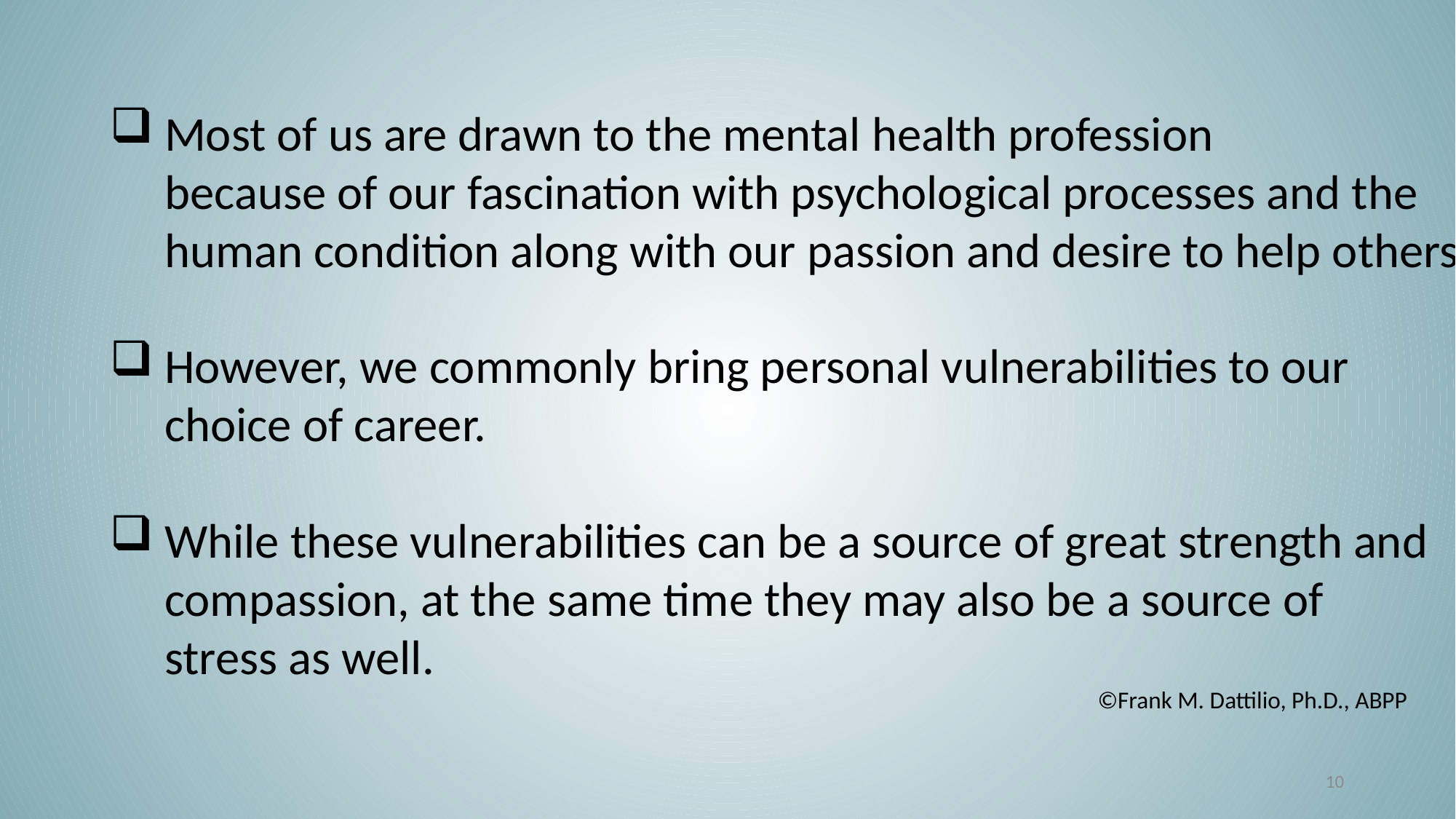

Most of us are drawn to the mental health profession
     because of our fascination with psychological processes and the
     human condition along with our passion and desire to help others.

However, we commonly bring personal vulnerabilities to our
     choice of career.

While these vulnerabilities can be a source of great strength and
     compassion, at the same time they may also be a source of
     stress as well.
									 ©Frank M. Dattilio, Ph.D., ABPP

10